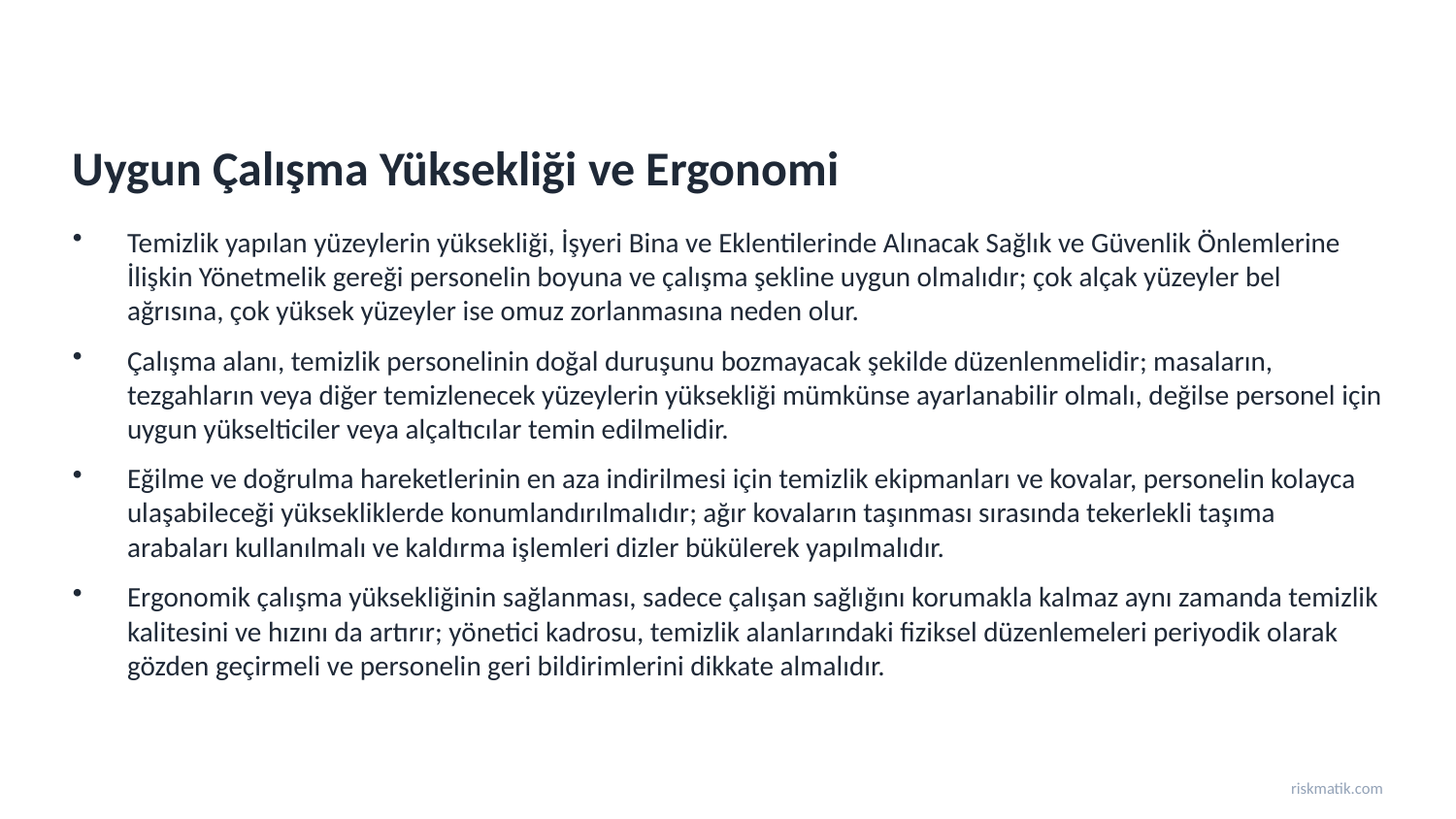

Uygun Çalışma Yüksekliği ve Ergonomi
Temizlik yapılan yüzeylerin yüksekliği, İşyeri Bina ve Eklentilerinde Alınacak Sağlık ve Güvenlik Önlemlerine İlişkin Yönetmelik gereği personelin boyuna ve çalışma şekline uygun olmalıdır; çok alçak yüzeyler bel ağrısına, çok yüksek yüzeyler ise omuz zorlanmasına neden olur.
Çalışma alanı, temizlik personelinin doğal duruşunu bozmayacak şekilde düzenlenmelidir; masaların, tezgahların veya diğer temizlenecek yüzeylerin yüksekliği mümkünse ayarlanabilir olmalı, değilse personel için uygun yükselticiler veya alçaltıcılar temin edilmelidir.
Eğilme ve doğrulma hareketlerinin en aza indirilmesi için temizlik ekipmanları ve kovalar, personelin kolayca ulaşabileceği yüksekliklerde konumlandırılmalıdır; ağır kovaların taşınması sırasında tekerlekli taşıma arabaları kullanılmalı ve kaldırma işlemleri dizler bükülerek yapılmalıdır.
Ergonomik çalışma yüksekliğinin sağlanması, sadece çalışan sağlığını korumakla kalmaz aynı zamanda temizlik kalitesini ve hızını da artırır; yönetici kadrosu, temizlik alanlarındaki fiziksel düzenlemeleri periyodik olarak gözden geçirmeli ve personelin geri bildirimlerini dikkate almalıdır.
riskmatik.com